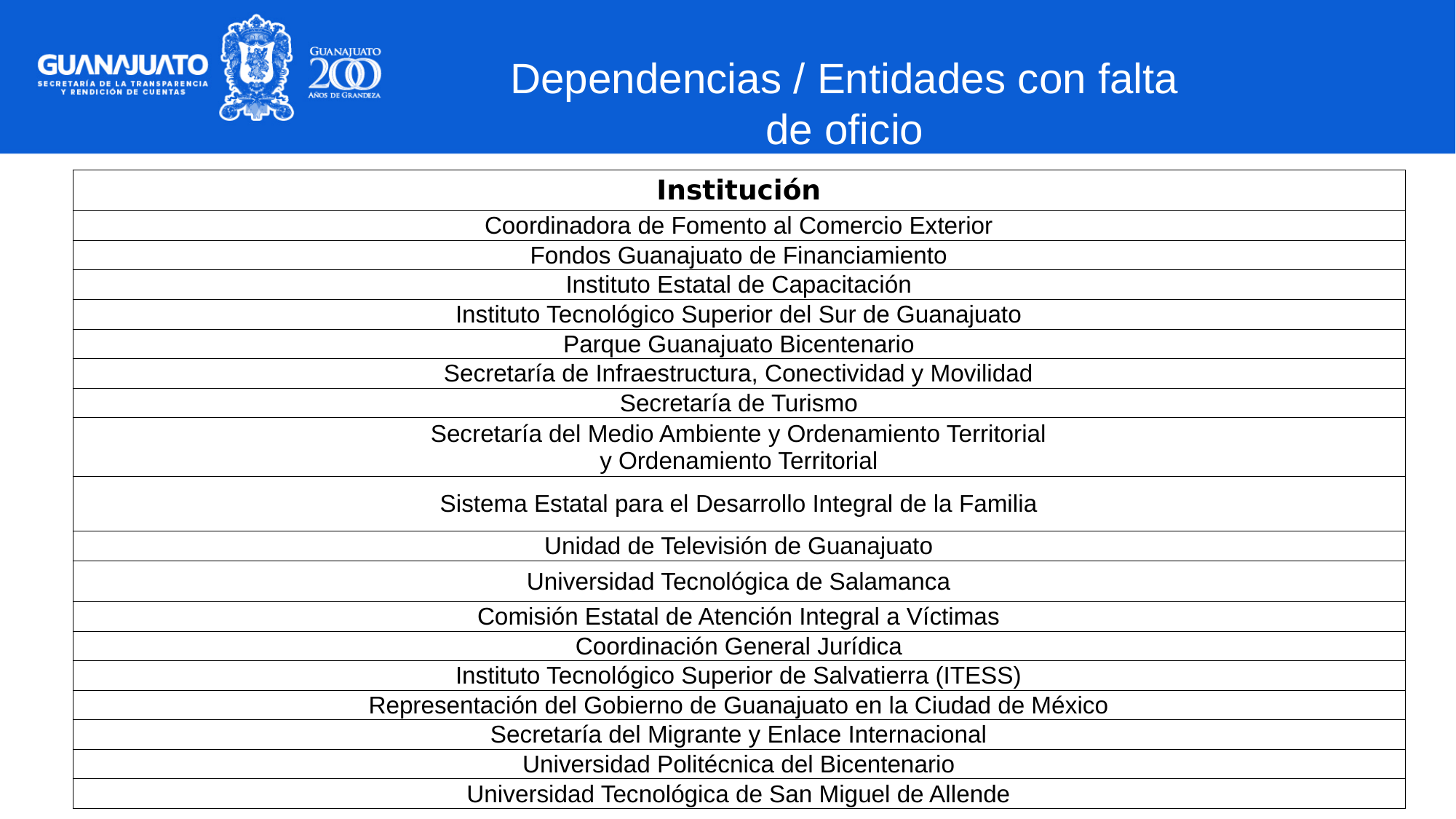

Dependencias / Entidades con falta de oficio
| Institución |
| --- |
| Coordinadora de Fomento al Comercio Exterior |
| Fondos Guanajuato de Financiamiento |
| Instituto Estatal de Capacitación |
| Instituto Tecnológico Superior del Sur de Guanajuato |
| Parque Guanajuato Bicentenario |
| Secretaría de Infraestructura, Conectividad y Movilidad |
| Secretaría de Turismo |
| Secretaría del Medio Ambiente y Ordenamiento Territorial y Ordenamiento Territorial |
| Sistema Estatal para el Desarrollo Integral de la Familia |
| Unidad de Televisión de Guanajuato |
| Universidad Tecnológica de Salamanca |
| Comisión Estatal de Atención Integral a Víctimas |
| Coordinación General Jurídica |
| Instituto Tecnológico Superior de Salvatierra (ITESS) |
| Representación del Gobierno de Guanajuato en la Ciudad de México |
| Secretaría del Migrante y Enlace Internacional |
| Universidad Politécnica del Bicentenario |
| Universidad Tecnológica de San Miguel de Allende |